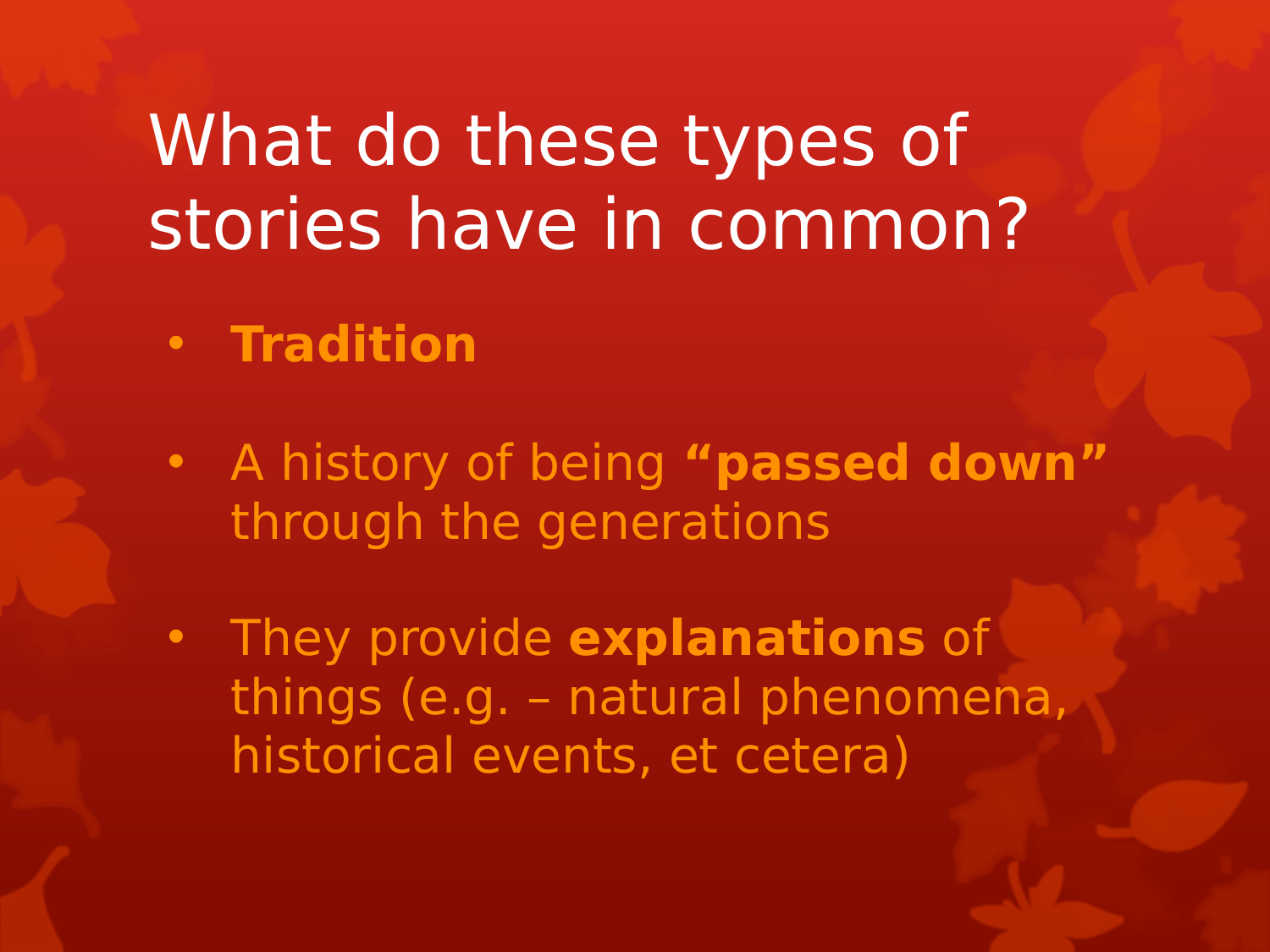

# What do these types of stories have in common?
Tradition
A history of being “passed down” through the generations
They provide explanations of things (e.g. – natural phenomena, historical events, et cetera)